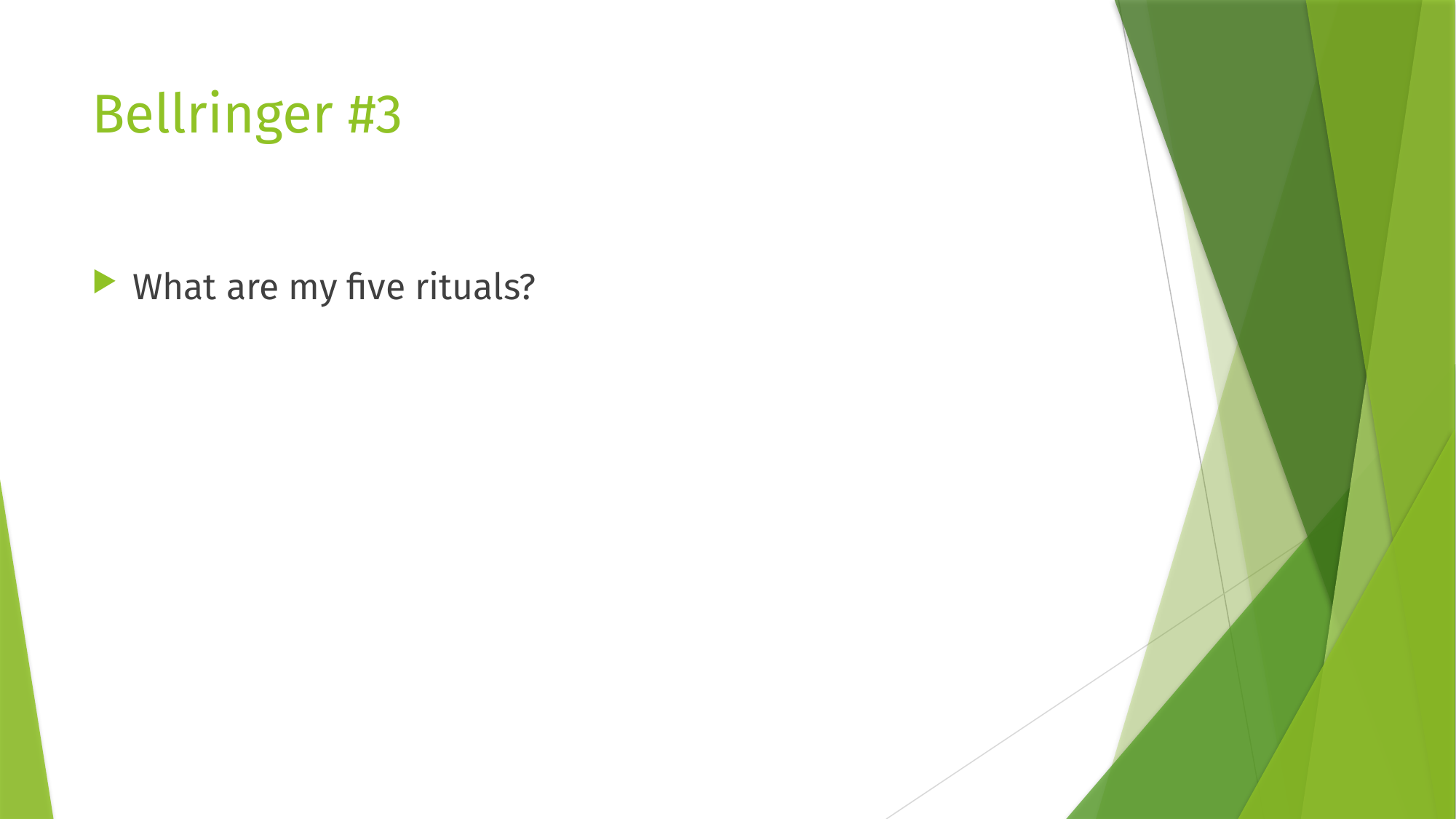

# Bellringer #3
What are my five rituals?